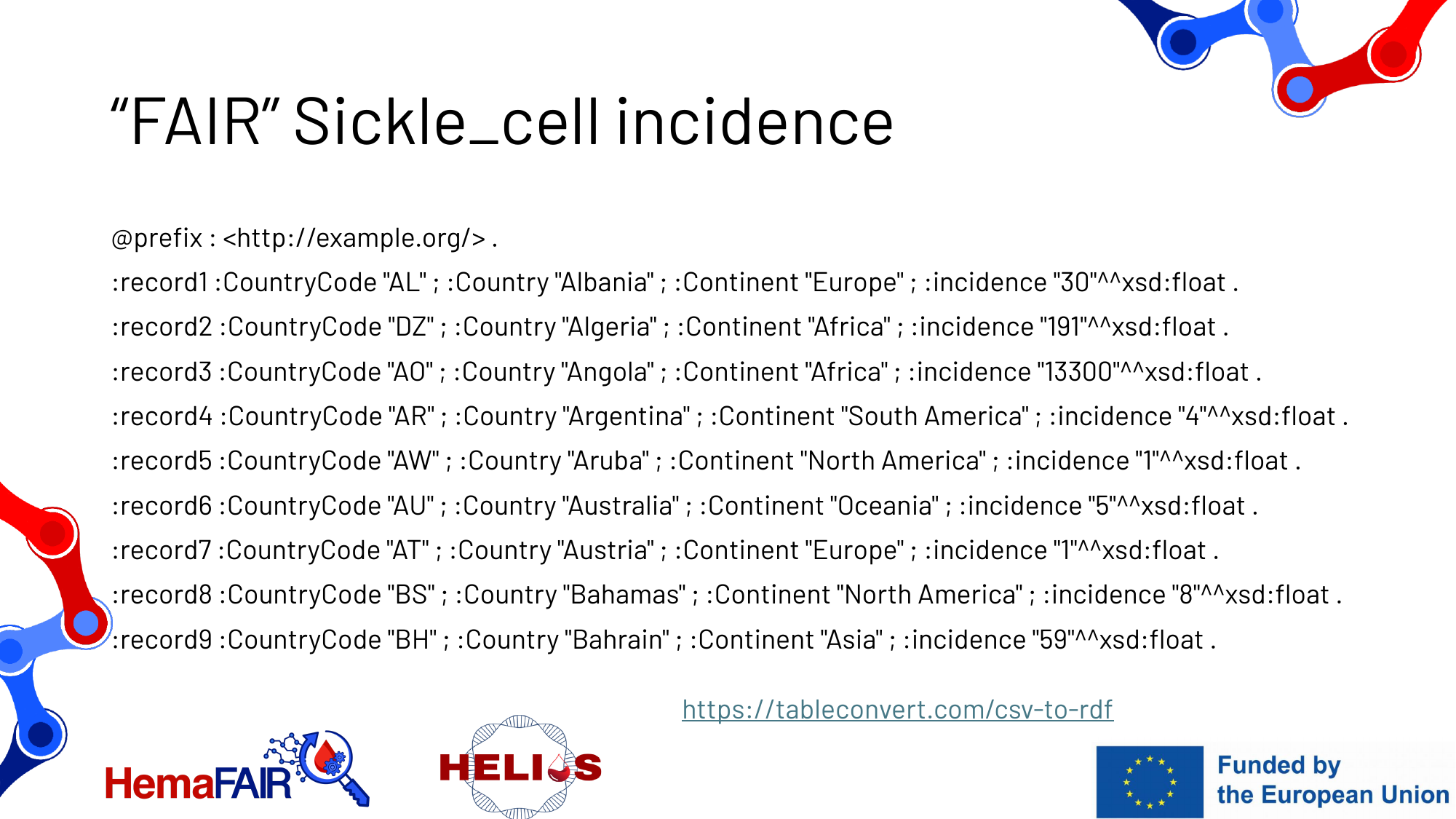

# “FAIR” Sickle_cell incidence
@prefix : <http://example.org/> .
:record1 :CountryCode "AL" ; :Country "Albania" ; :Continent "Europe" ; :incidence "30"^^xsd:float .
:record2 :CountryCode "DZ" ; :Country "Algeria" ; :Continent "Africa" ; :incidence "191"^^xsd:float .
:record3 :CountryCode "AO" ; :Country "Angola" ; :Continent "Africa" ; :incidence "13300"^^xsd:float .
:record4 :CountryCode "AR" ; :Country "Argentina" ; :Continent "South America" ; :incidence "4"^^xsd:float .
:record5 :CountryCode "AW" ; :Country "Aruba" ; :Continent "North America" ; :incidence "1"^^xsd:float .
:record6 :CountryCode "AU" ; :Country "Australia" ; :Continent "Oceania" ; :incidence "5"^^xsd:float .
:record7 :CountryCode "AT" ; :Country "Austria" ; :Continent "Europe" ; :incidence "1"^^xsd:float .
:record8 :CountryCode "BS" ; :Country "Bahamas" ; :Continent "North America" ; :incidence "8"^^xsd:float .
:record9 :CountryCode "BH" ; :Country "Bahrain" ; :Continent "Asia" ; :incidence "59"^^xsd:float .
https://tableconvert.com/csv-to-rdf